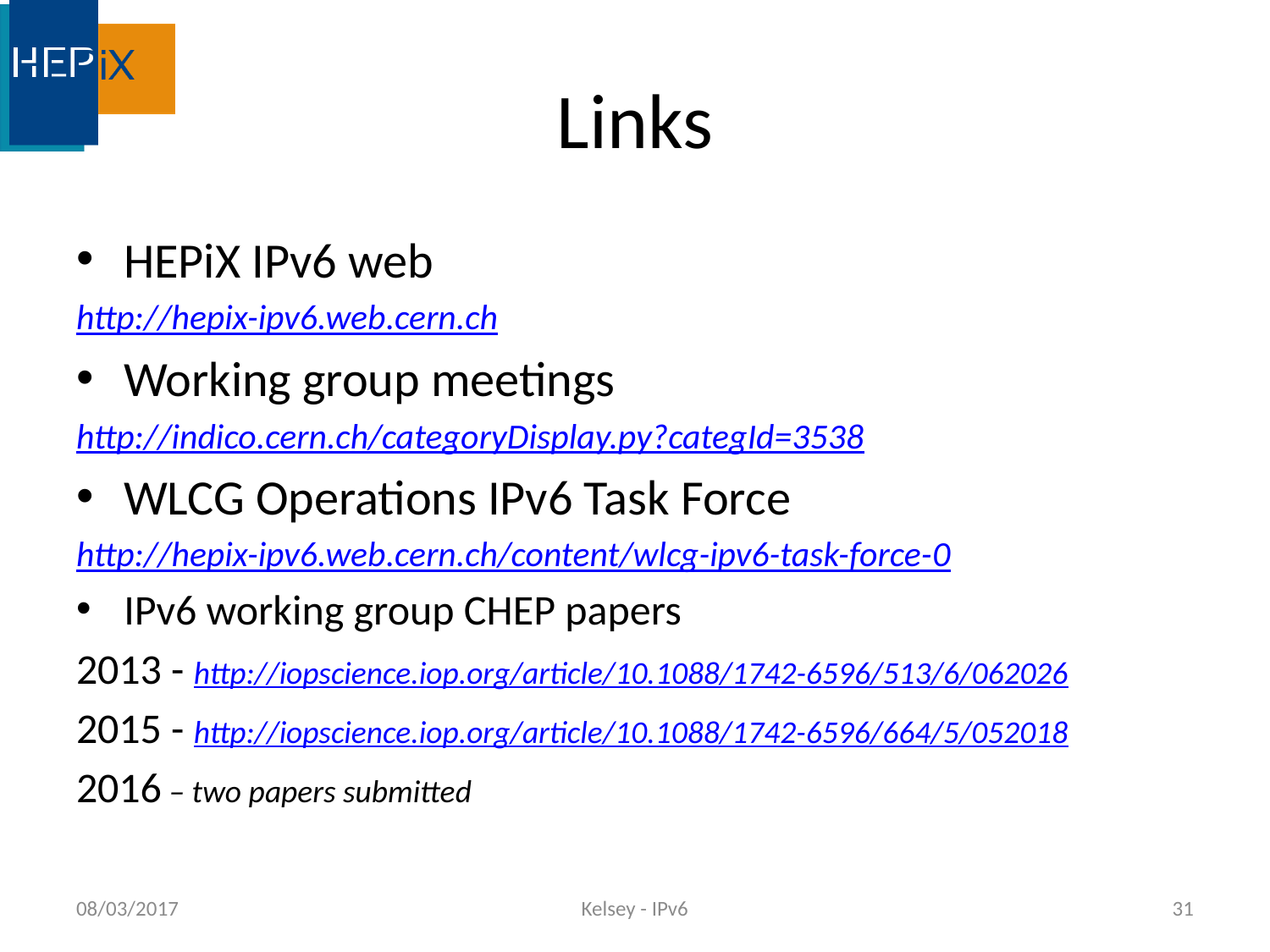

# Links
HEPiX IPv6 web
http://hepix-ipv6.web.cern.ch
Working group meetings
http://indico.cern.ch/categoryDisplay.py?categId=3538
WLCG Operations IPv6 Task Force
http://hepix-ipv6.web.cern.ch/content/wlcg-ipv6-task-force-0
IPv6 working group CHEP papers
2013 - http://iopscience.iop.org/article/10.1088/1742-6596/513/6/062026
2015 - http://iopscience.iop.org/article/10.1088/1742-6596/664/5/052018
2016 – two papers submitted
08/03/2017
Kelsey - IPv6
31